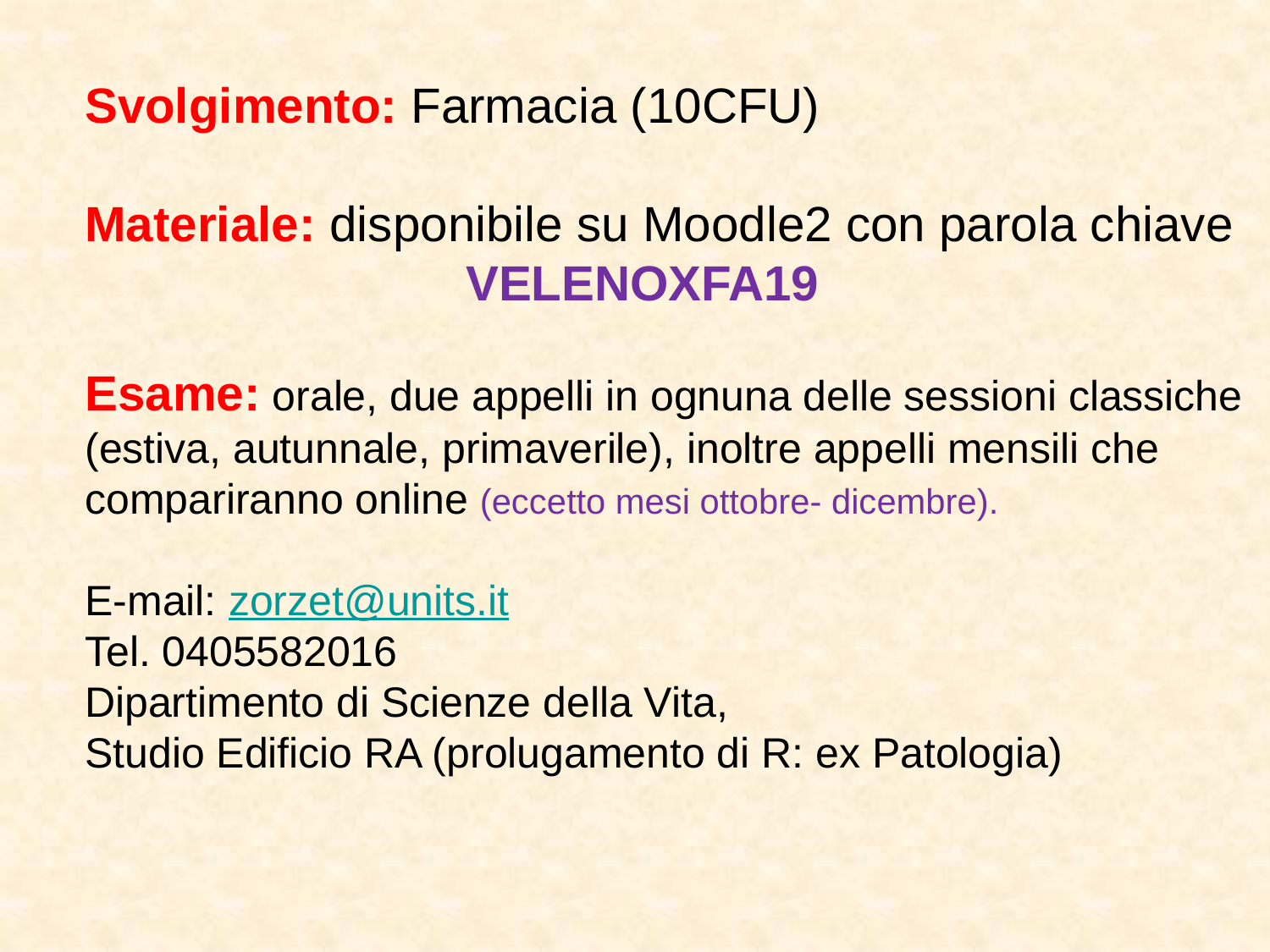

# Svolgimento: Farmacia (10CFU) Materiale: disponibile su Moodle2 con parola chiave VELENOXFA19 Esame: orale, due appelli in ognuna delle sessioni classiche (estiva, autunnale, primaverile), inoltre appelli mensili che compariranno online (eccetto mesi ottobre- dicembre). E-mail: zorzet@units.it Tel. 0405582016 Dipartimento di Scienze della Vita, Studio Edificio RA (prolugamento di R: ex Patologia)